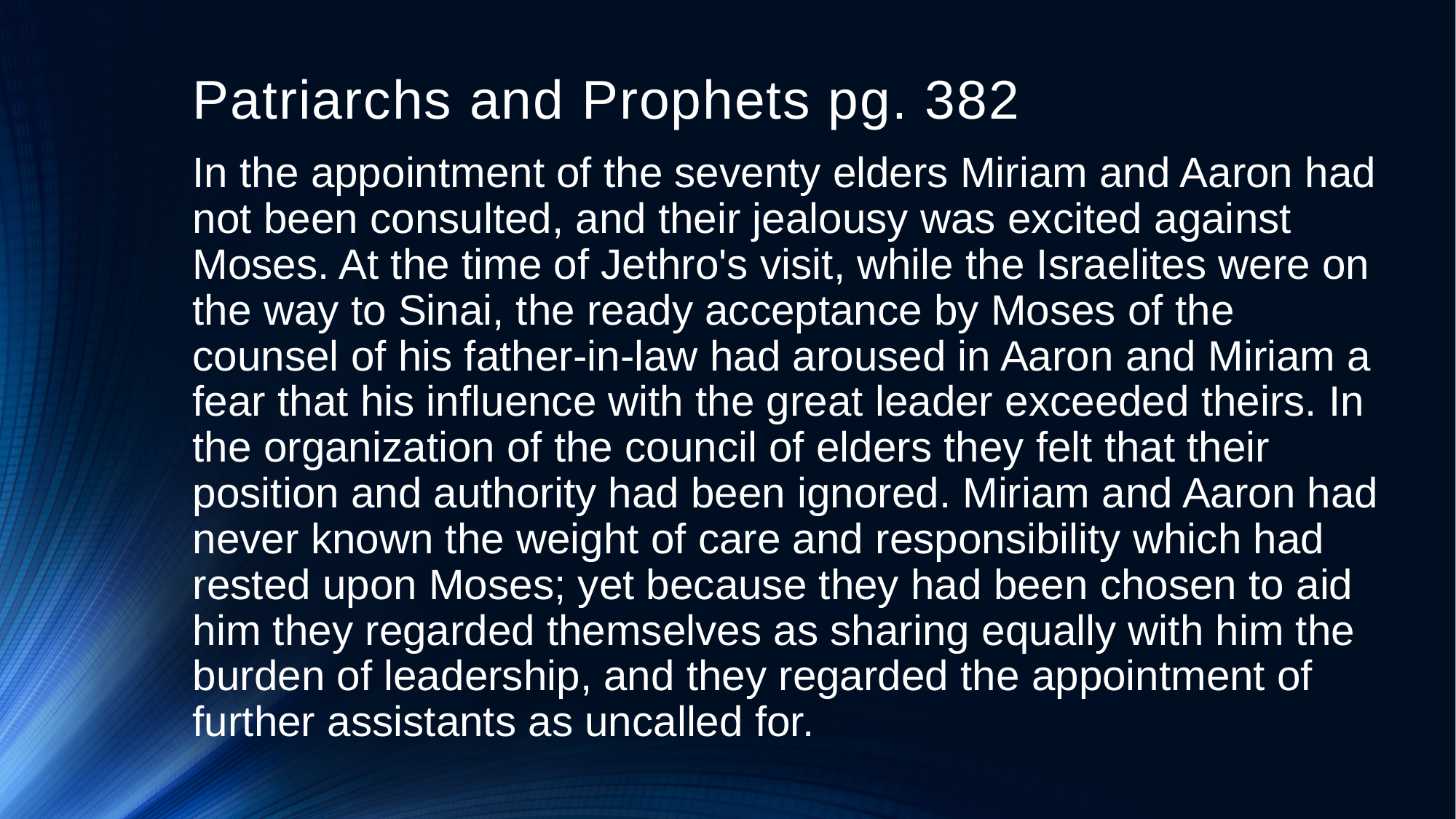

# Patriarchs and Prophets pg. 382
In the appointment of the seventy elders Miriam and Aaron had not been consulted, and their jealousy was excited against Moses. At the time of Jethro's visit, while the Israelites were on the way to Sinai, the ready acceptance by Moses of the counsel of his father-in-law had aroused in Aaron and Miriam a fear that his influence with the great leader exceeded theirs. In the organization of the council of elders they felt that their position and authority had been ignored. Miriam and Aaron had never known the weight of care and responsibility which had rested upon Moses; yet because they had been chosen to aid him they regarded themselves as sharing equally with him the burden of leadership, and they regarded the appointment of further assistants as uncalled for.